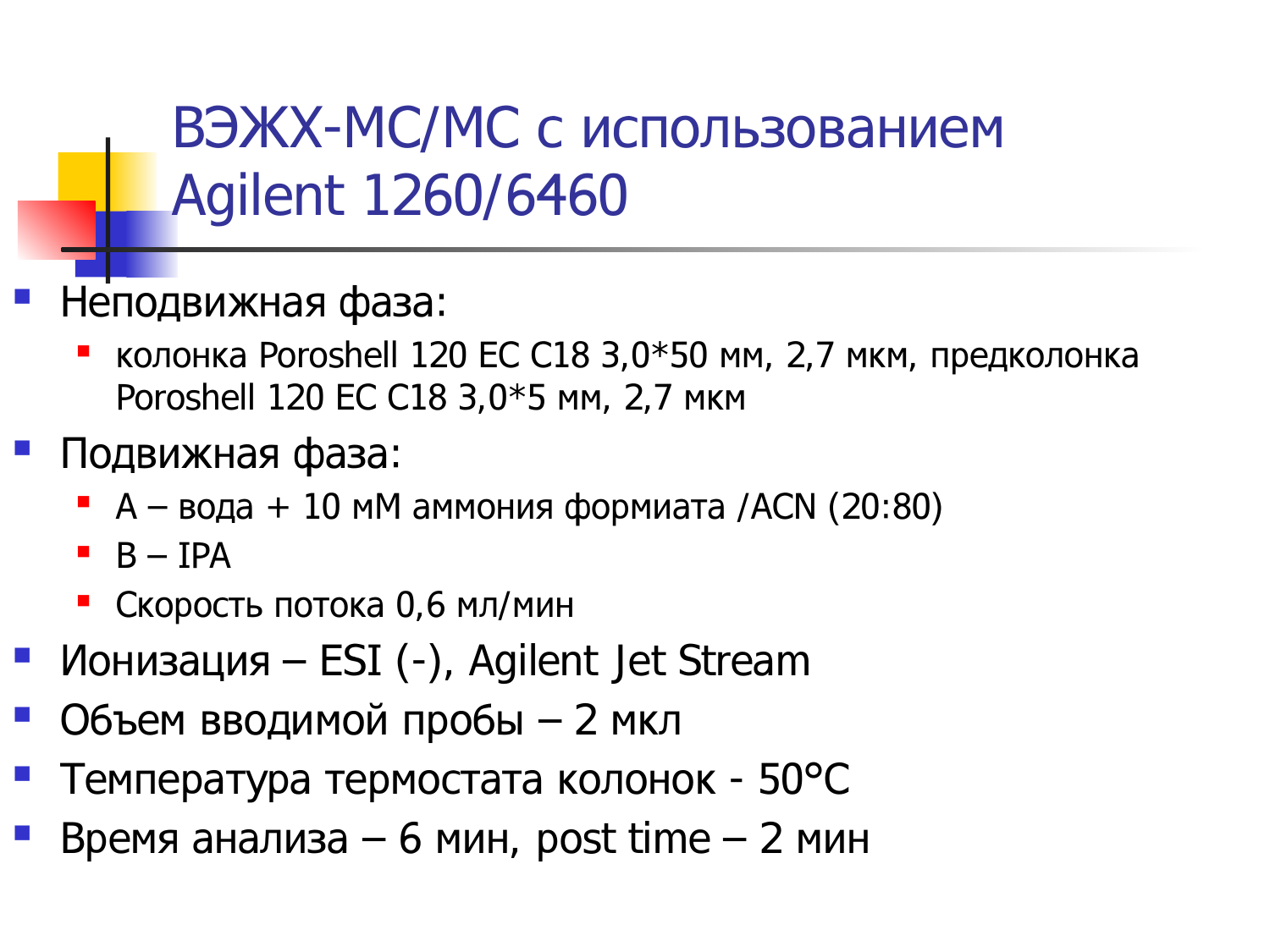

# ВЭЖХ-МС/МС с использованием Agilent 1260/6460

Неподвижная фаза:
колонка Poroshell 120 EC C18 3,0*50 мм, 2,7 мкм, предколонка Poroshell 120 EC C18 3,0*5 мм, 2,7 мкм
Подвижная фаза:
А – вода + 10 мМ аммония формиата /ACN (20:80)
В – IPA
Скорость потока 0,6 мл/мин
Ионизация – ESI (-), Agilent Jet Stream
Объем вводимой пробы – 2 мкл
Температура термостата колонок - 50°С
Время анализа – 6 мин, post time – 2 мин